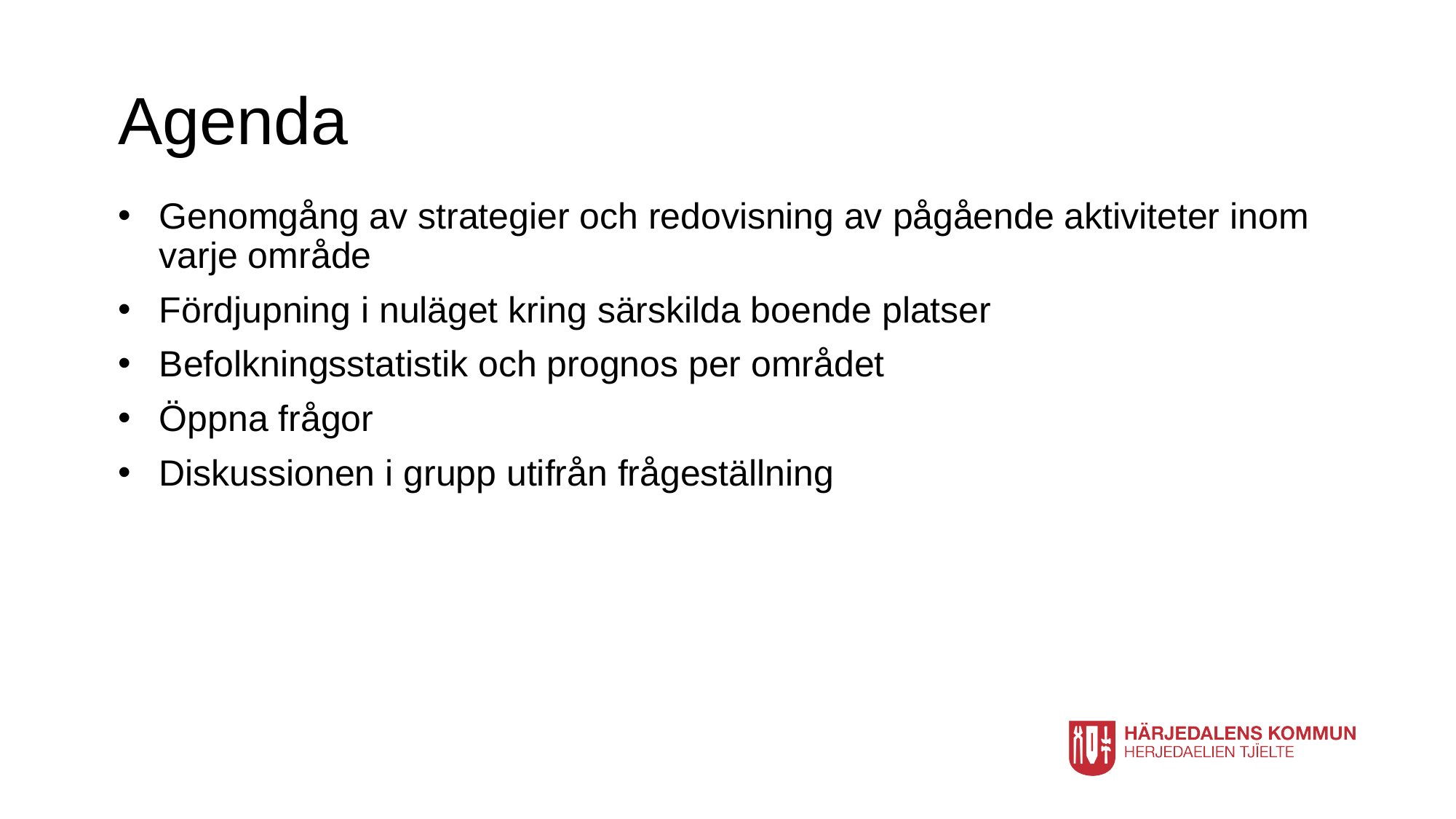

# Agenda
Genomgång av strategier och redovisning av pågående aktiviteter inom varje område
Fördjupning i nuläget kring särskilda boende platser
Befolkningsstatistik och prognos per området
Öppna frågor
Diskussionen i grupp utifrån frågeställning